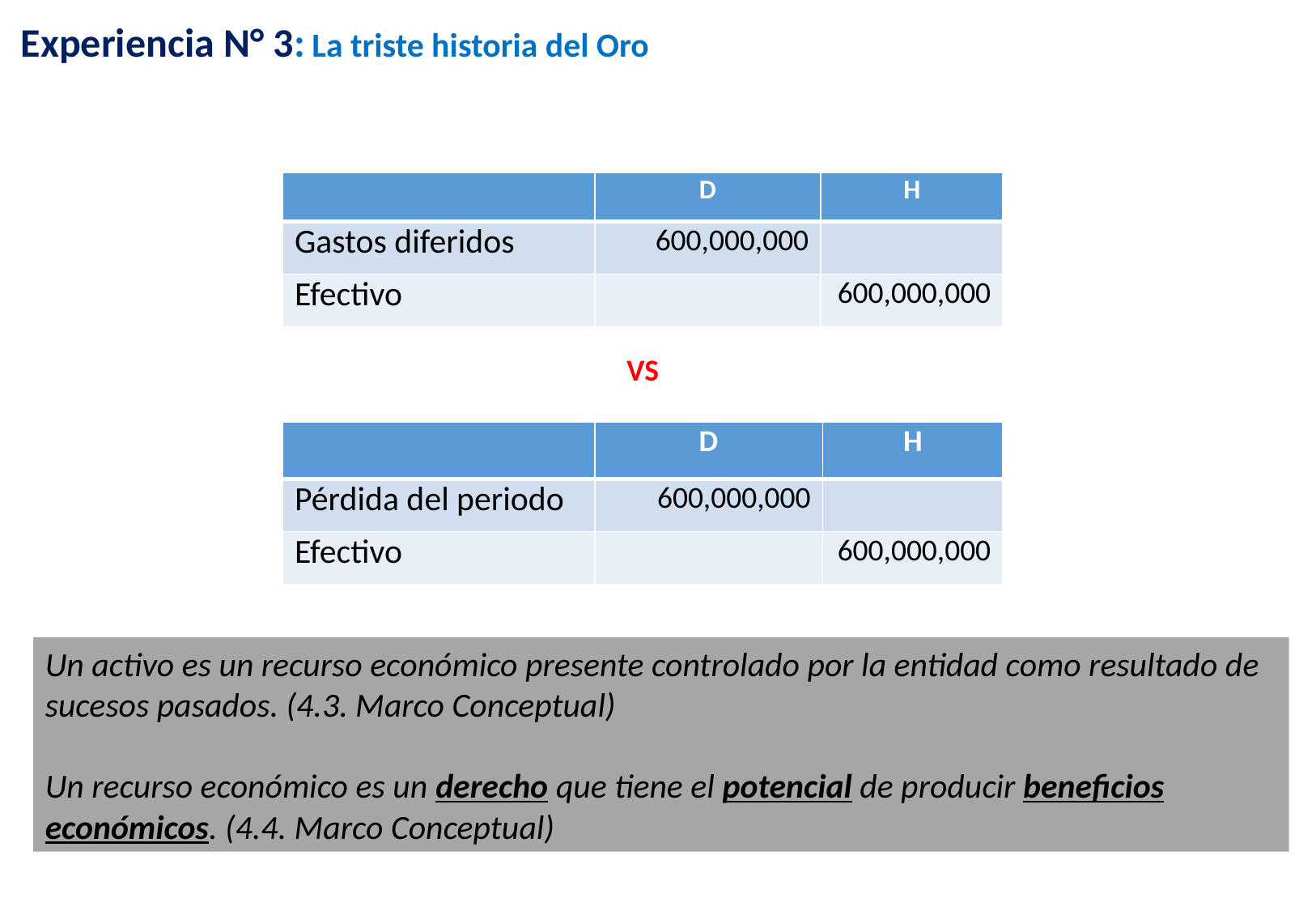

Experiencia N° 3: La triste historia del Oro
|  | D | H |
| --- | --- | --- |
| Gastos diferidos | 600,000,000 |  |
| Efectivo |  | 600,000,000 |
VS
|  | D | H |
| --- | --- | --- |
| Pérdida del periodo | 600,000,000 |  |
| Efectivo |  | 600,000,000 |
Un activo es un recurso económico presente controlado por la entidad como resultado de sucesos pasados. (4.3. Marco Conceptual)

Un recurso económico es un derecho que tiene el potencial de producir beneficios económicos. (4.4. Marco Conceptual)